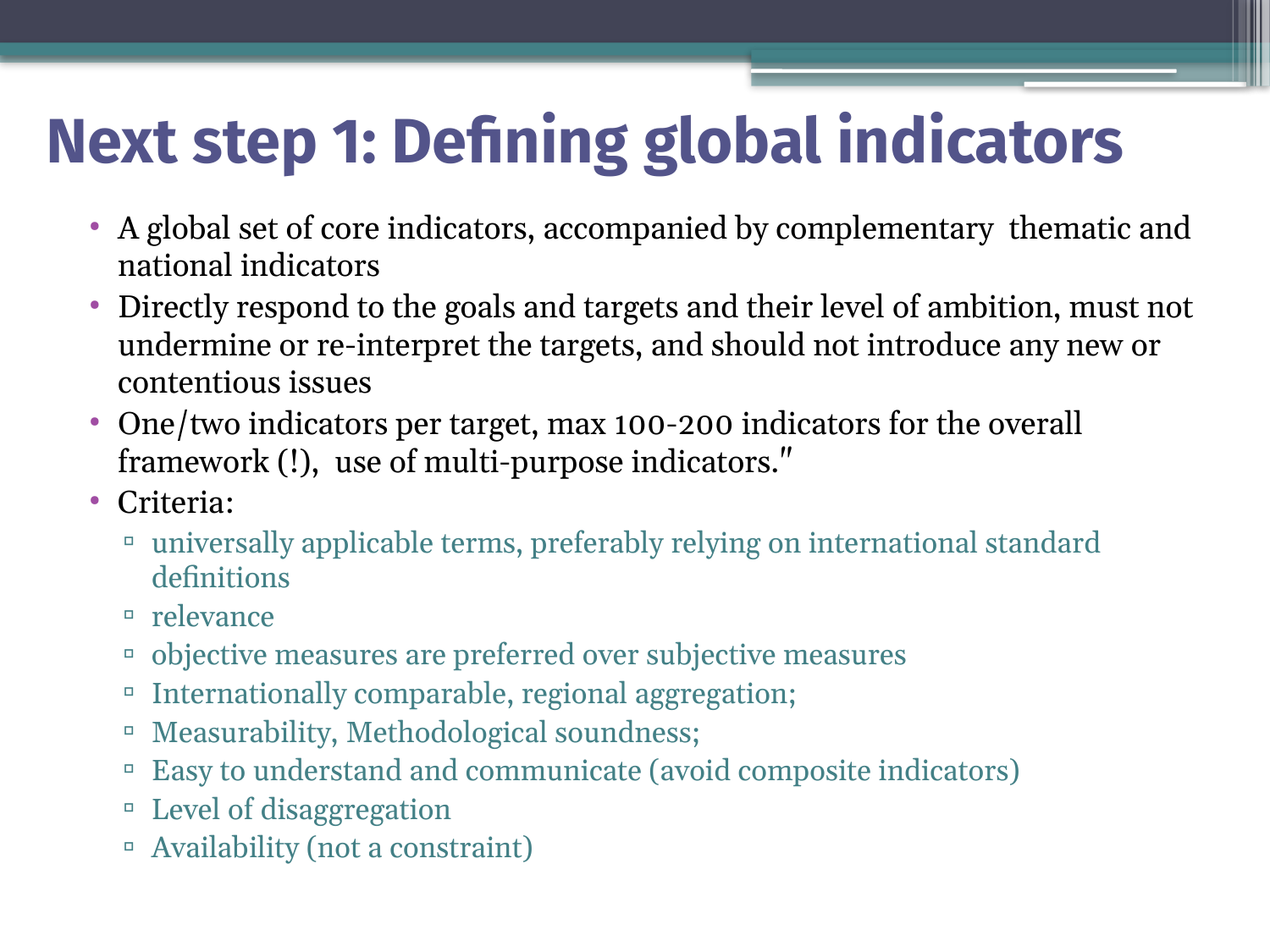

# Next step 1: Defining global indicators
A global set of core indicators, accompanied by complementary  thematic and national indicators
Directly respond to the goals and targets and their level of ambition, must not undermine or re-interpret the targets, and should not introduce any new or contentious issues
One/two indicators per target, max 100-200 indicators for the overall framework (!),  use of multi-purpose indicators."
Criteria:
universally applicable terms, preferably relying on international standard definitions
relevance
objective measures are preferred over subjective measures
Internationally comparable, regional aggregation;
Measurability, Methodological soundness;
Easy to understand and communicate (avoid composite indicators)
Level of disaggregation
Availability (not a constraint)